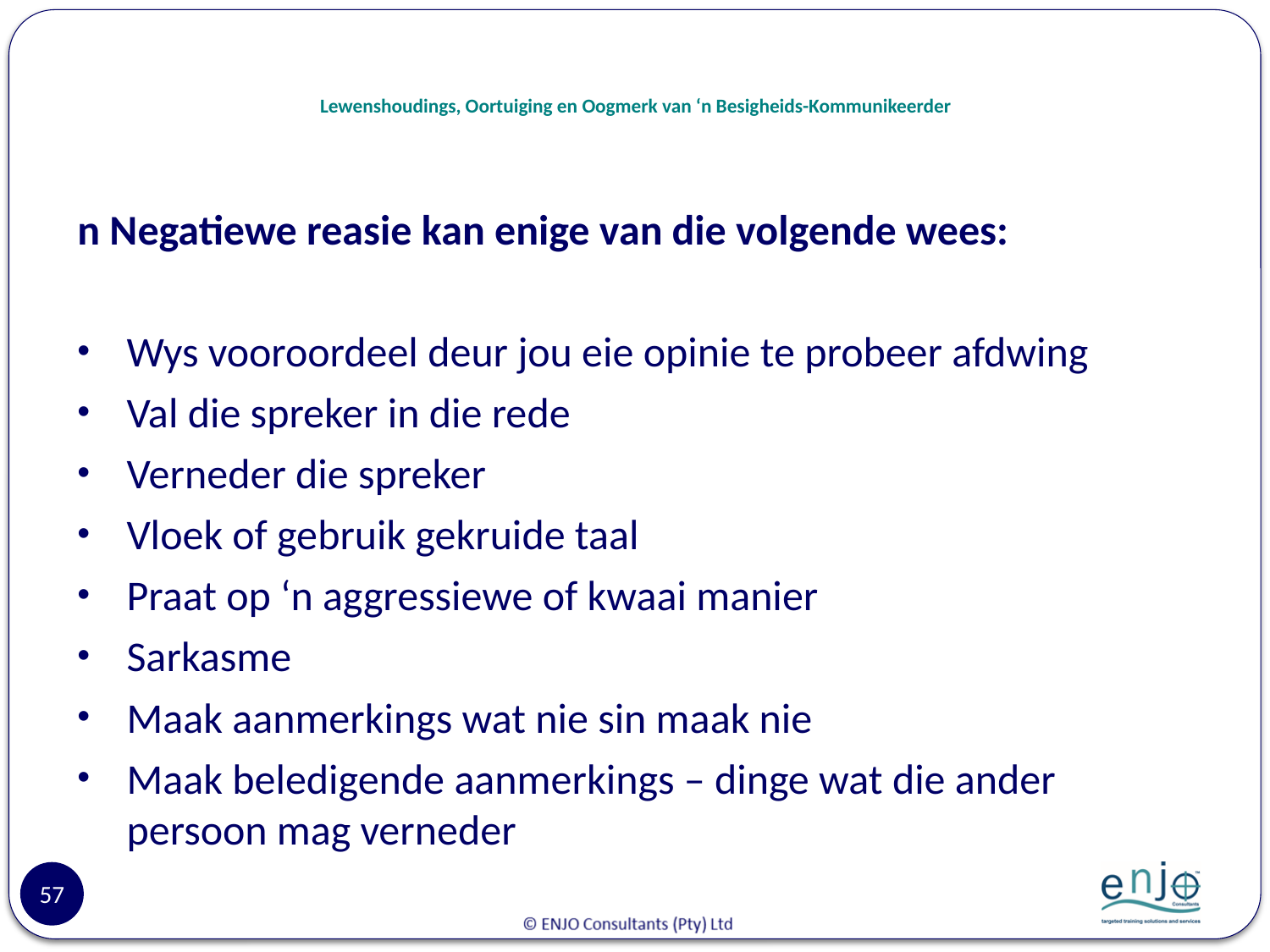

# Lewenshoudings, Oortuiging en Oogmerk van ‘n Besigheids-Kommunikeerder
n Negatiewe reasie kan enige van die volgende wees:

Wys vooroordeel deur jou eie opinie te probeer afdwing
Val die spreker in die rede
Verneder die spreker
Vloek of gebruik gekruide taal
Praat op ‘n aggressiewe of kwaai manier
Sarkasme
Maak aanmerkings wat nie sin maak nie
Maak beledigende aanmerkings – dinge wat die ander persoon mag verneder

57